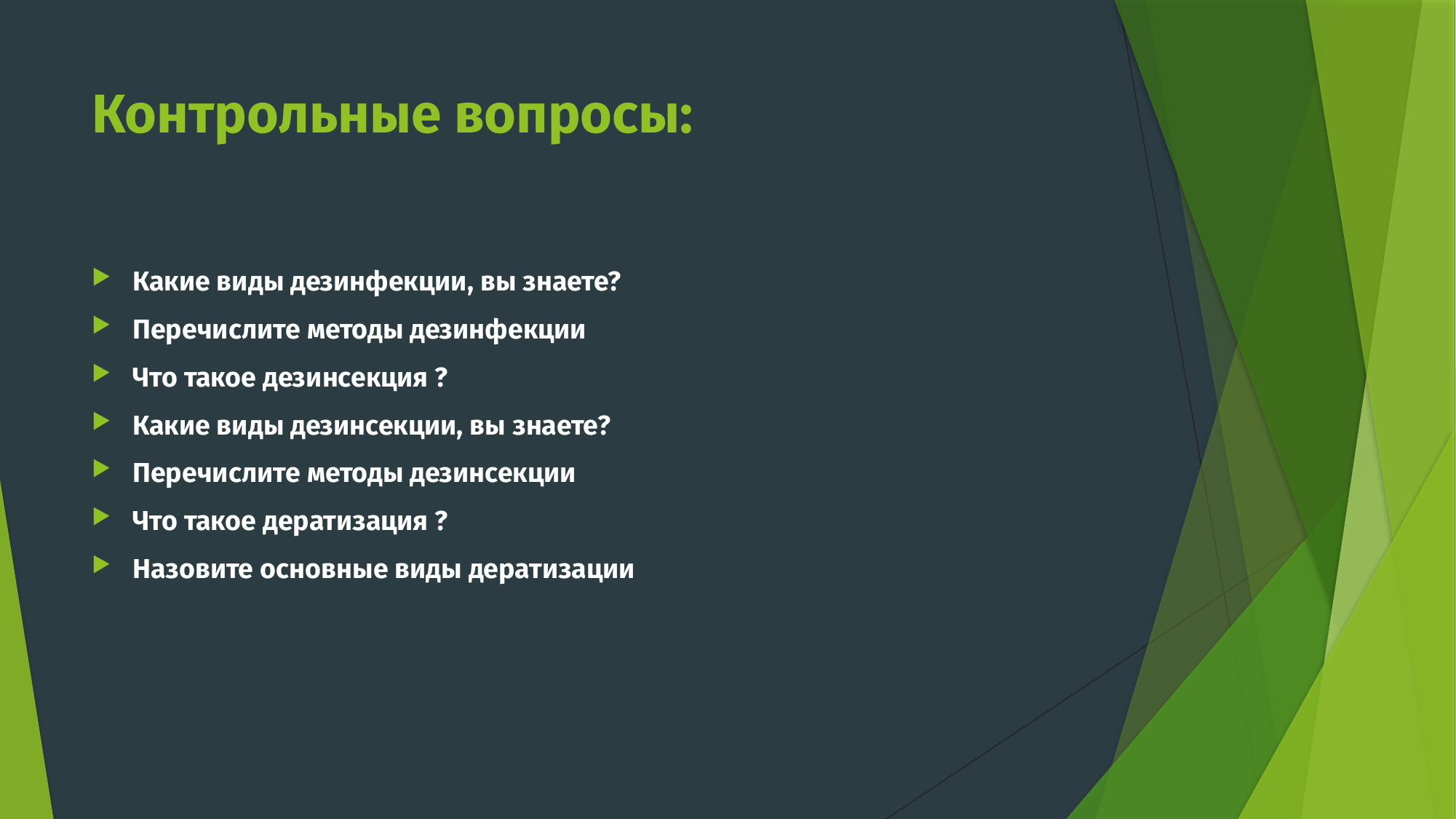

# Контрольные вопросы:
Какие виды дезинфекции, вы знаете?
Перечислите методы дезинфекции
Что такое дезинсекция ?
Какие виды дезинсекции, вы знаете?
Перечислите методы дезинсекции
Что такое дератизация ?
Назовите основные виды дератизации